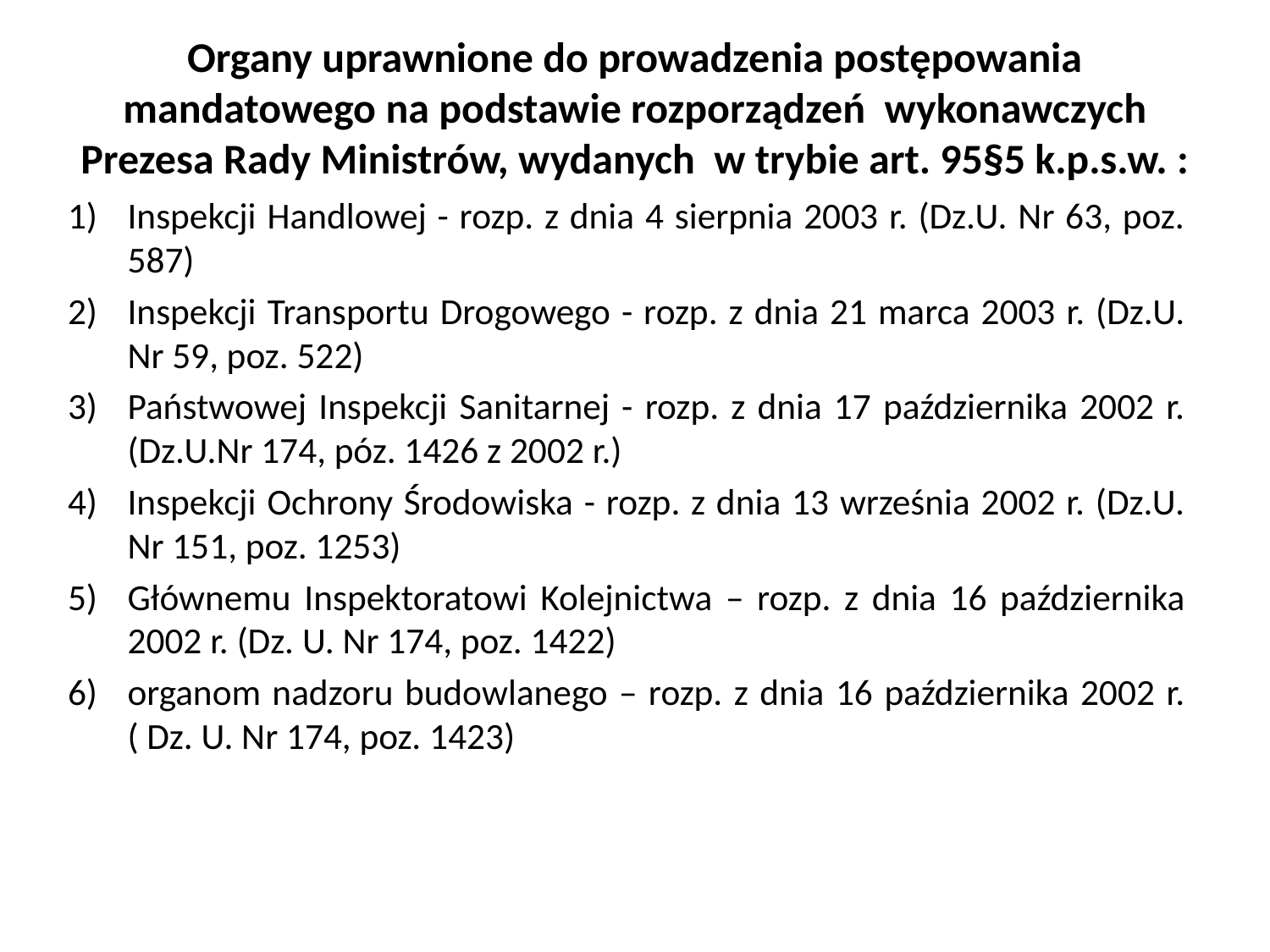

# Organy uprawnione do prowadzenia postępowania mandatowego na podstawie rozporządzeń  wykonawczych Prezesa Rady Ministrów, wydanych  w trybie art. 95§5 k.p.s.w. :
Inspekcji Handlowej - rozp. z dnia 4 sierpnia 2003 r. (Dz.U. Nr 63, poz. 587)
Inspekcji Transportu Drogowego - rozp. z dnia 21 marca 2003 r. (Dz.U. Nr 59, poz. 522)
Państwowej Inspekcji Sanitarnej - rozp. z dnia 17 października 2002 r. (Dz.U.Nr 174, póz. 1426 z 2002 r.)
Inspekcji Ochrony Środowiska - rozp. z dnia 13 września 2002 r. (Dz.U. Nr 151, poz. 1253)
Głównemu Inspektoratowi Kolejnictwa – rozp. z dnia 16 października 2002 r. (Dz. U. Nr 174, poz. 1422)
organom nadzoru budowlanego – rozp. z dnia 16 października 2002 r. ( Dz. U. Nr 174, poz. 1423)